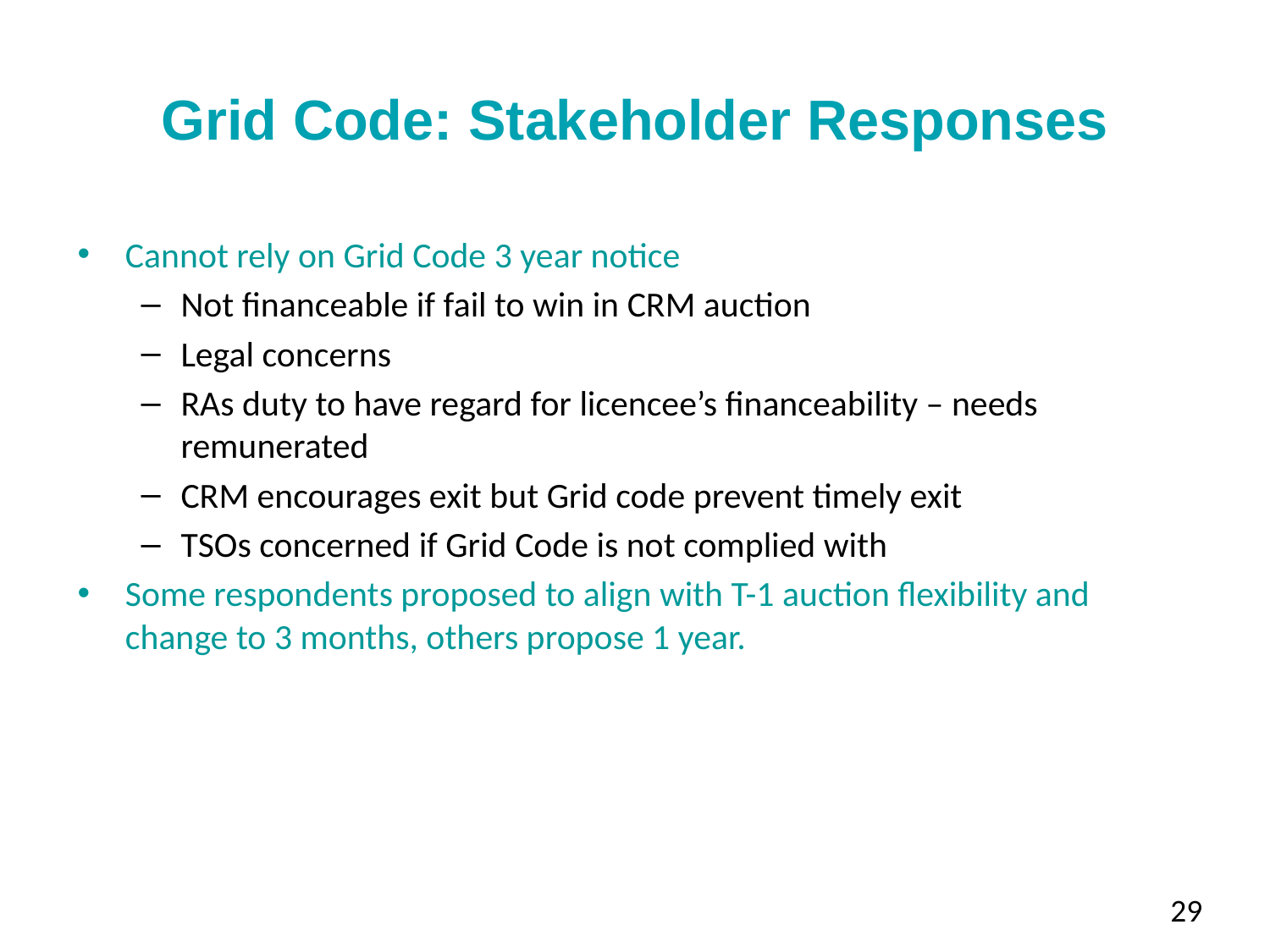

# Grid Code: Stakeholder Responses
Cannot rely on Grid Code 3 year notice
Not financeable if fail to win in CRM auction
Legal concerns
RAs duty to have regard for licencee’s financeability – needs remunerated
CRM encourages exit but Grid code prevent timely exit
TSOs concerned if Grid Code is not complied with
Some respondents proposed to align with T-1 auction flexibility and change to 3 months, others propose 1 year.